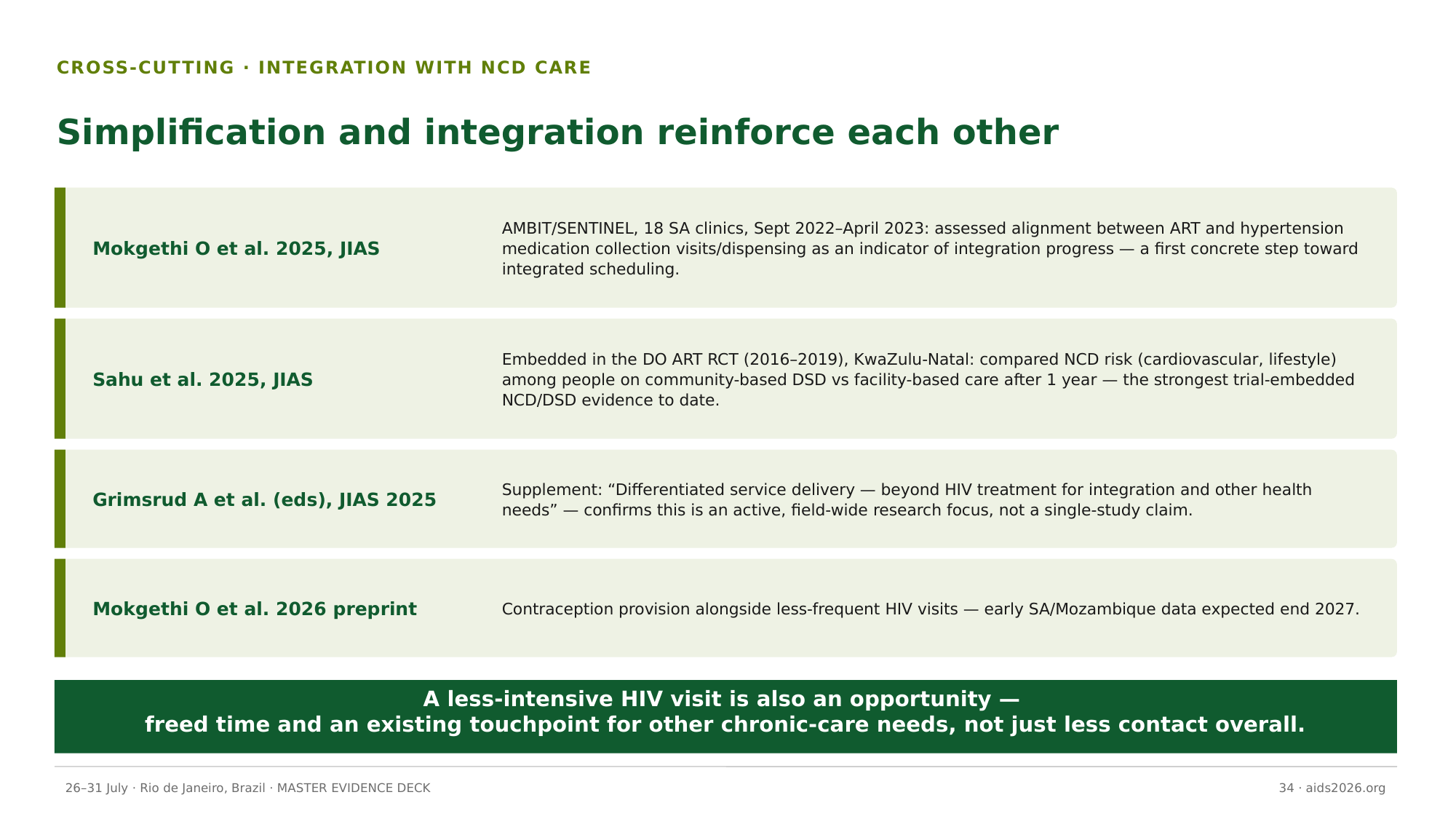

CROSS-CUTTING · INTEGRATION WITH NCD CARE
Simplification and integration reinforce each other

Mokgethi O et al. 2025, JIAS
AMBIT/SENTINEL, 18 SA clinics, Sept 2022–April 2023: assessed alignment between ART and hypertension medication collection visits/dispensing as an indicator of integration progress — a first concrete step toward integrated scheduling.

Sahu et al. 2025, JIAS
Embedded in the DO ART RCT (2016–2019), KwaZulu-Natal: compared NCD risk (cardiovascular, lifestyle) among people on community-based DSD vs facility-based care after 1 year — the strongest trial-embedded NCD/DSD evidence to date.

Grimsrud A et al. (eds), JIAS 2025
Supplement: “Differentiated service delivery — beyond HIV treatment for integration and other health needs” — confirms this is an active, field-wide research focus, not a single-study claim.

Mokgethi O et al. 2026 preprint
Contraception provision alongside less-frequent HIV visits — early SA/Mozambique data expected end 2027.
A less-intensive HIV visit is also an opportunity —
freed time and an existing touchpoint for other chronic-care needs, not just less contact overall.

26–31 July · Rio de Janeiro, Brazil · MASTER EVIDENCE DECK
34 · aids2026.org